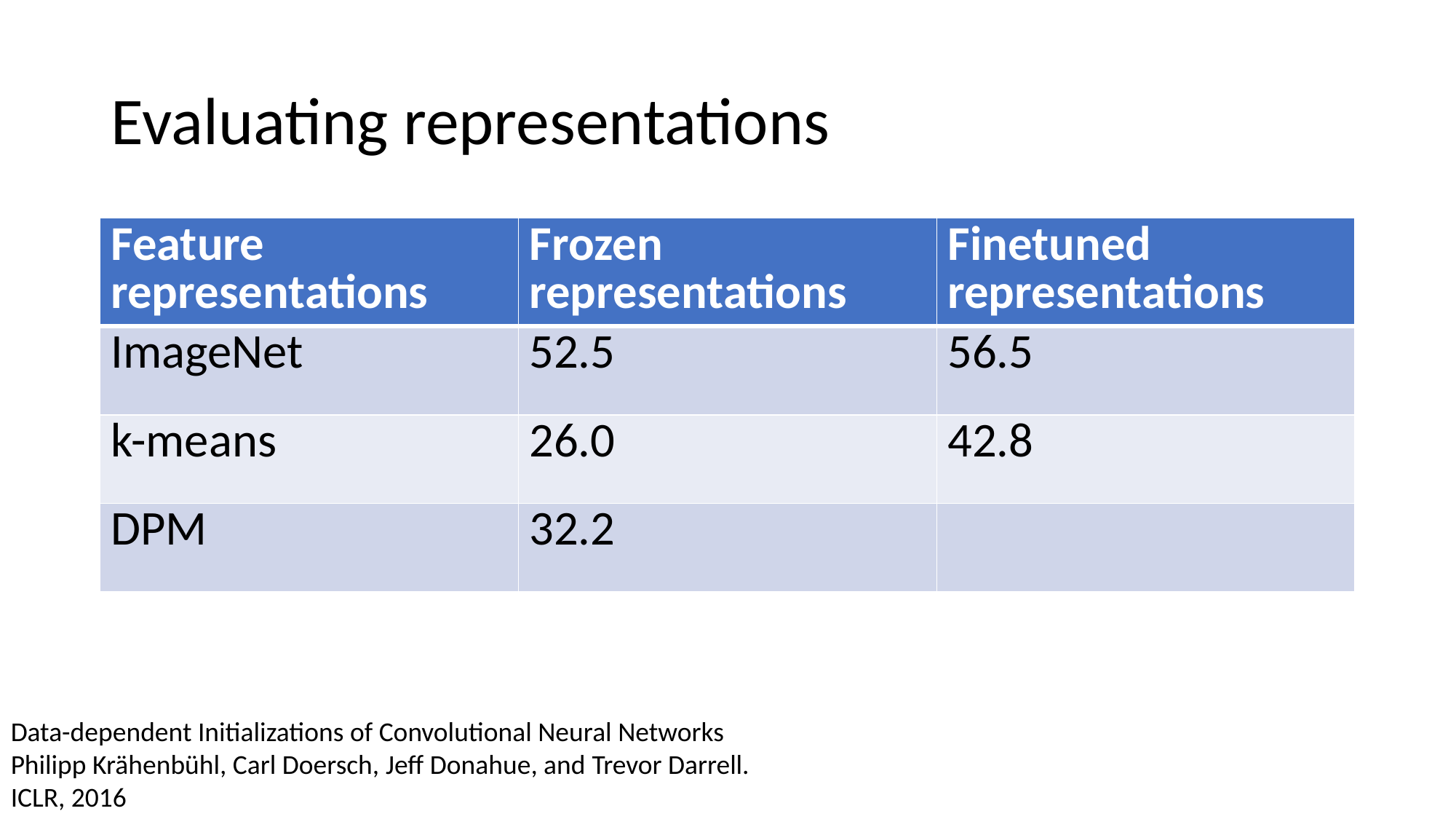

# Evaluating representations
| Feature representations | Frozen representations | Finetuned representations |
| --- | --- | --- |
| ImageNet | 52.5 | 56.5 |
| k-means | 26.0 | 42.8 |
| DPM | 32.2 |  |
Data-dependent Initializations of Convolutional Neural Networks
Philipp Krähenbühl, Carl Doersch, Jeff Donahue, and Trevor Darrell. 
ICLR, 2016